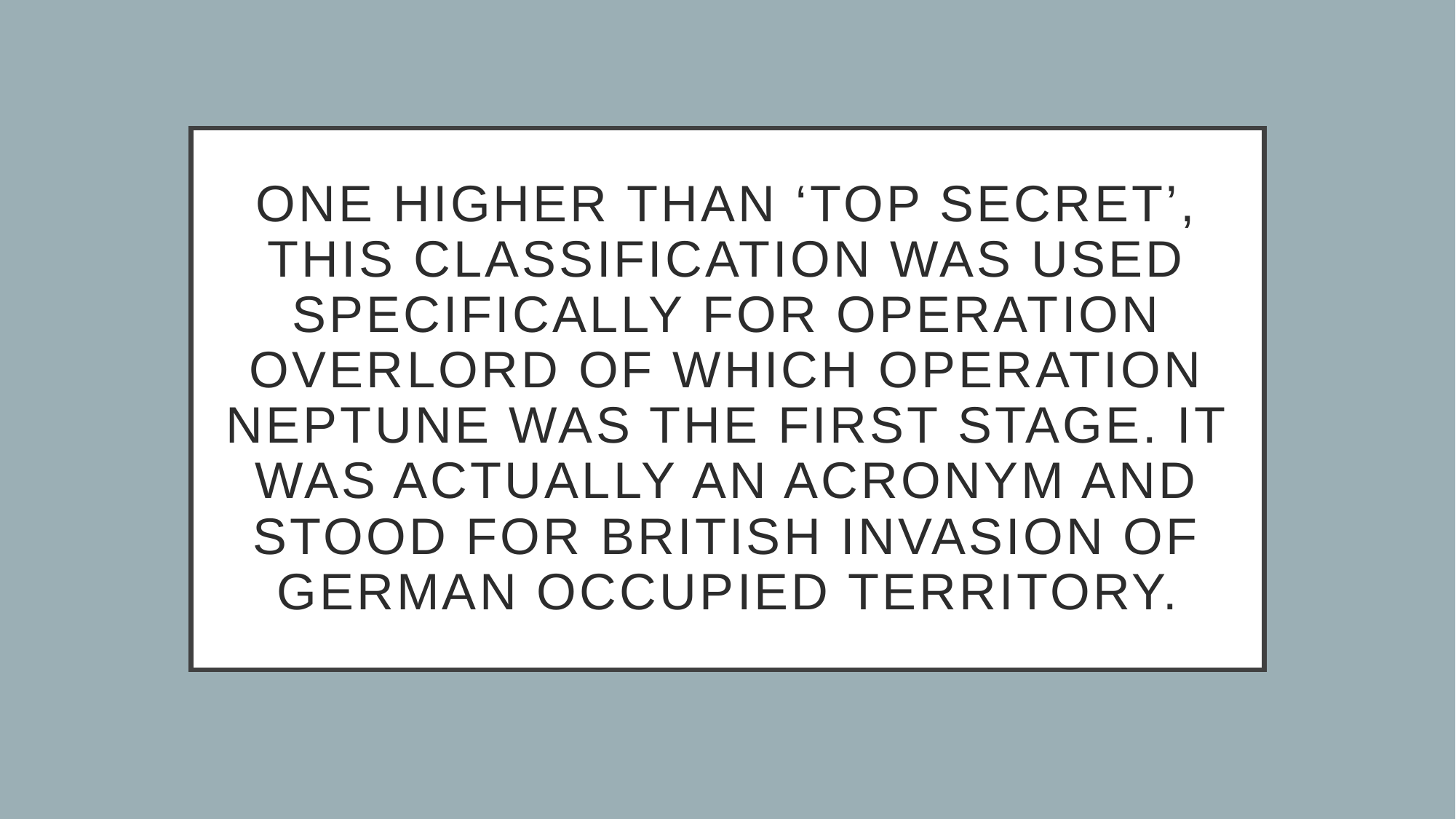

# One higher than ‘Top Secret’, this classification was used specifically for Operation Overlord of which Operation Neptune was the first stage. It was actually an acronym and stood for British Invasion of German Occupied Territory.